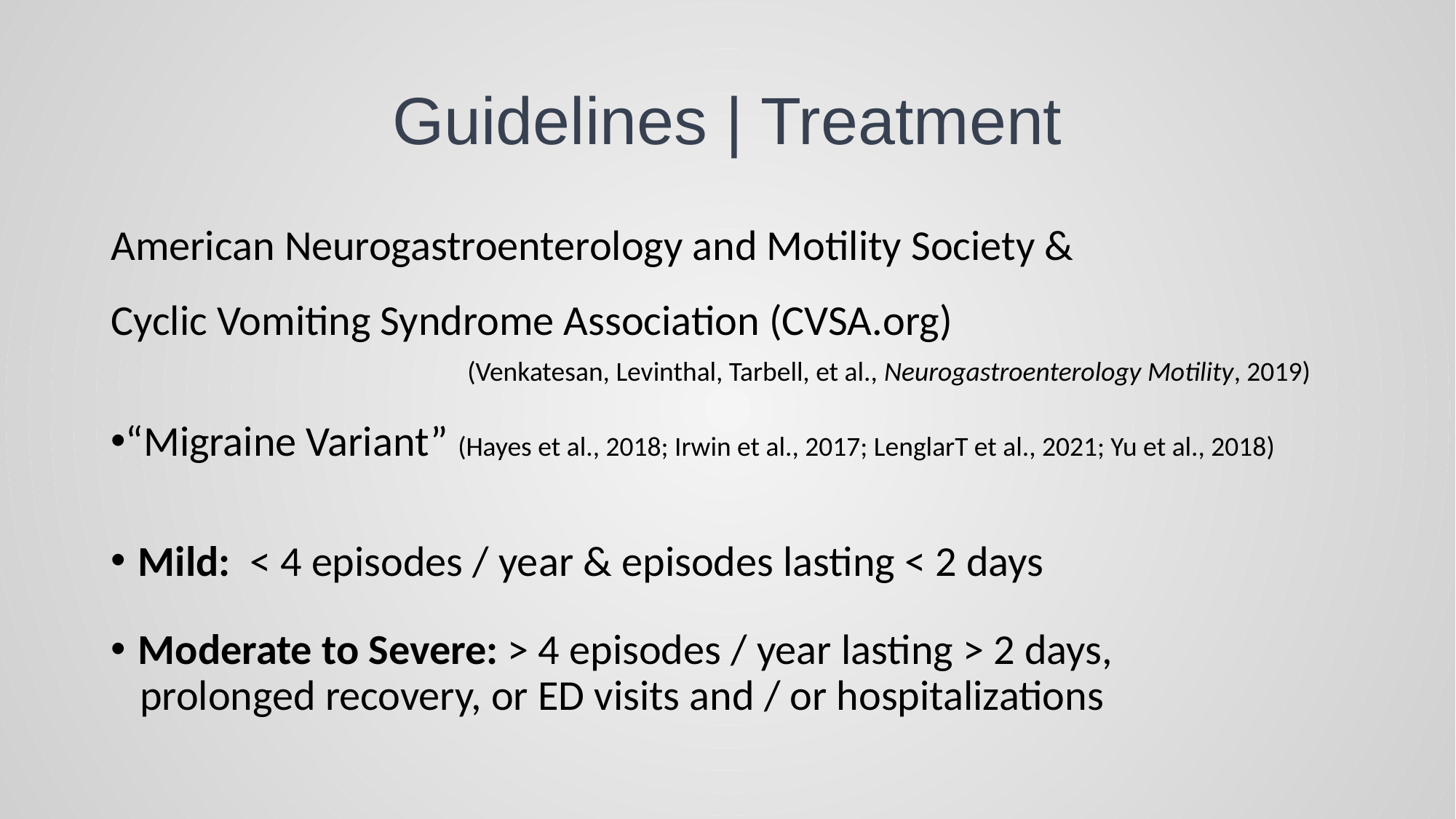

# Guidelines | Treatment
American Neurogastroenterology and Motility Society &

Cyclic Vomiting Syndrome Association (CVSA.org)
			   (Venkatesan, Levinthal, Tarbell, et al., Neurogastroenterology Motility, 2019)

“Migraine Variant” (Hayes et al., 2018; Irwin et al., 2017; LenglarT et al., 2021; Yu et al., 2018)

Mild:  < 4 episodes / year & episodes lasting < 2 days
Moderate to Severe: > 4 episodes / year lasting > 2 days,
   prolonged recovery, or ED visits and / or hospitalizations